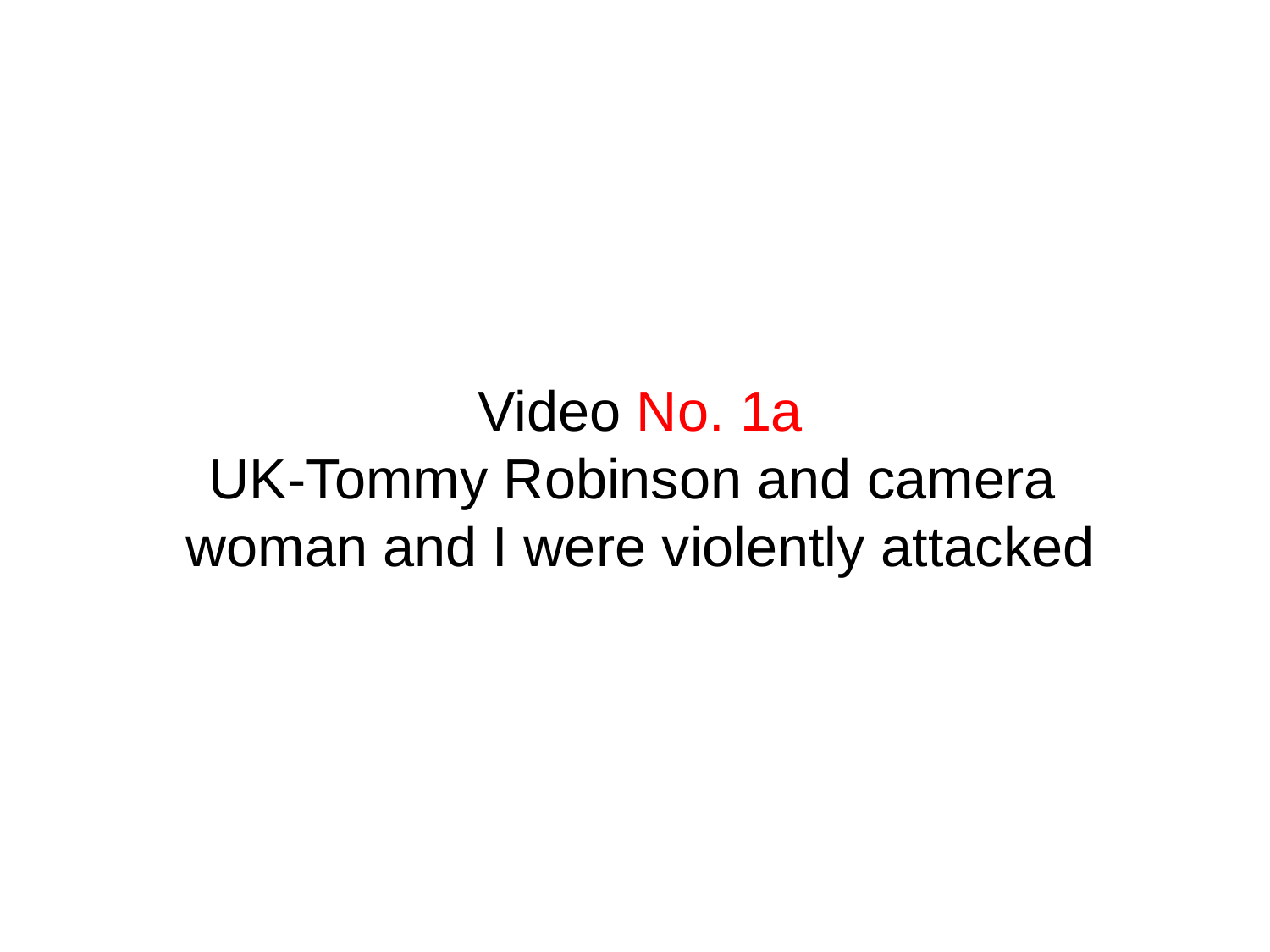

# Video No. 1a UK-Tommy Robinson and camera woman and I were violently attacked